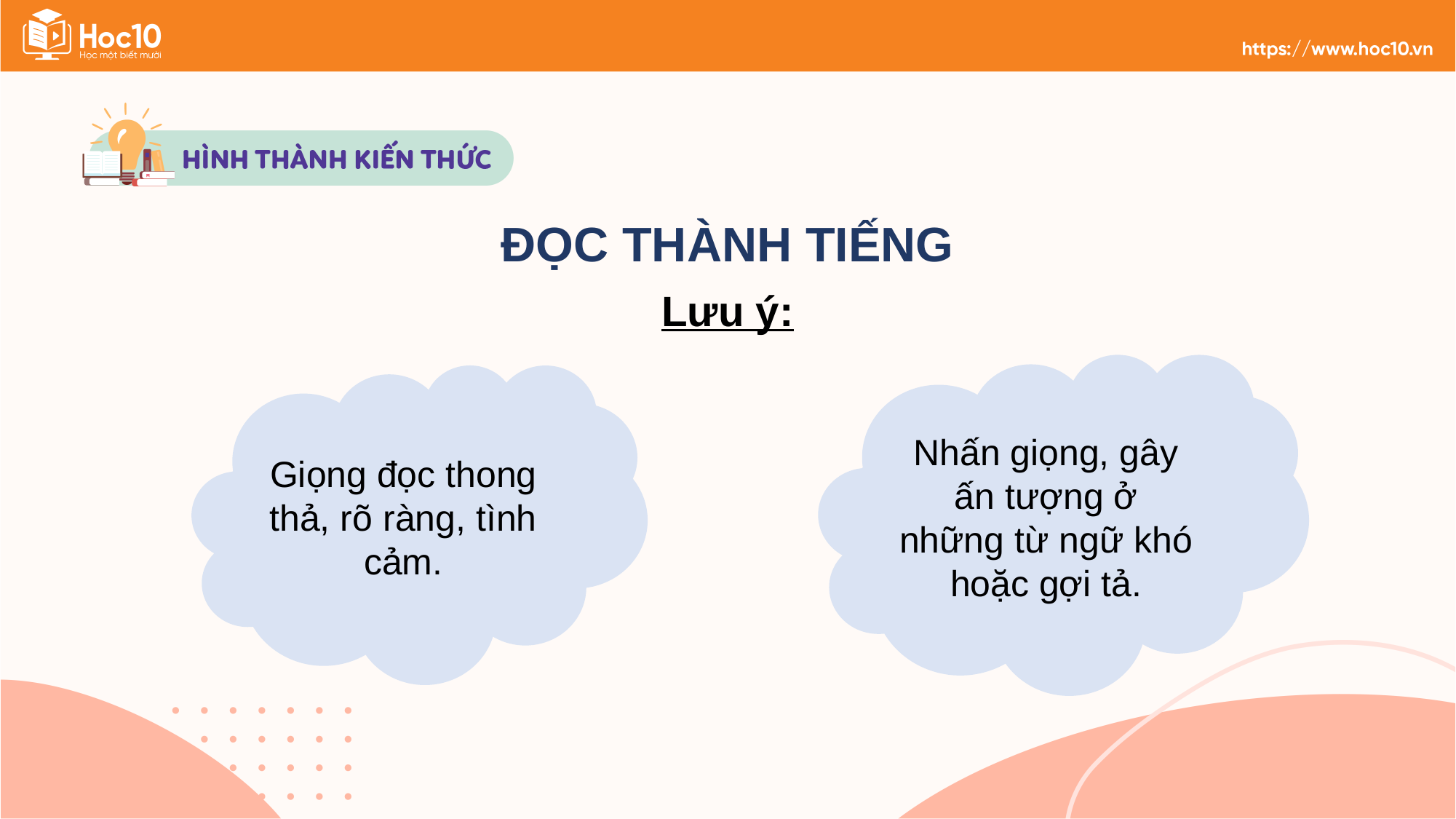

ĐỌC THÀNH TIẾNG
Lưu ý:
Nhấn giọng, gây ấn tượng ở những từ ngữ khó hoặc gợi tả.
Giọng đọc thong thả, rõ ràng, tình cảm.